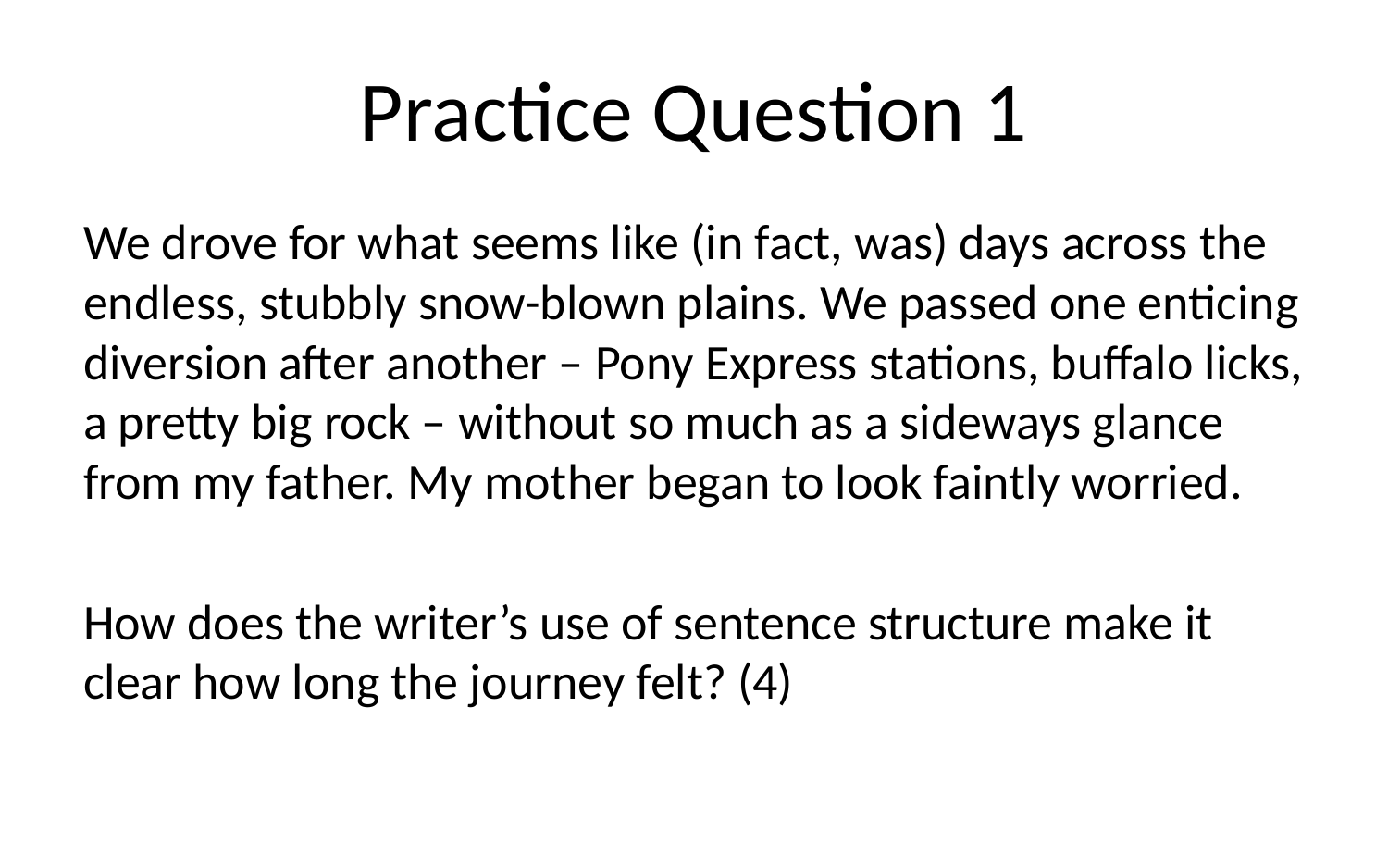

# Practice Question 1
We drove for what seems like (in fact, was) days across the endless, stubbly snow-blown plains. We passed one enticing diversion after another – Pony Express stations, buffalo licks, a pretty big rock – without so much as a sideways glance from my father. My mother began to look faintly worried.

How does the writer’s use of sentence structure make it clear how long the journey felt? (4)